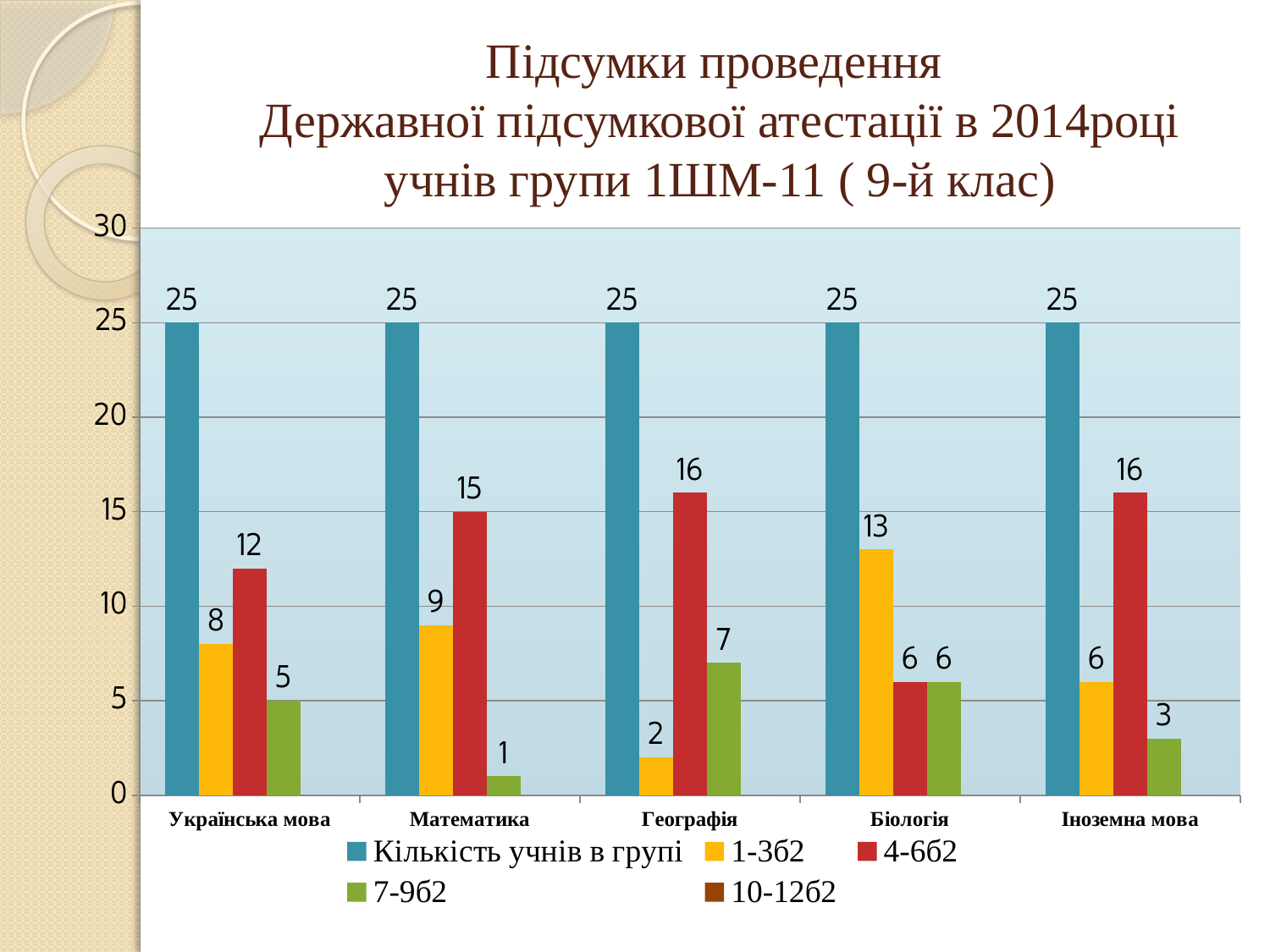

# Підсумки проведення Державної підсумкової атестації в 2014році учнів групи 1ШМ-11 ( 9-й клас)

### Chart

| Category | Кількість учнів в групі | 1-3б2 | 4-6б2 | 7-9б2 | 10-12б2 |
|---|---|---|---|---|---|
| Українська мова | 25.0 | 8.0 | 12.0 | 5.0 | 0.0 |
| Математика | 25.0 | 9.0 | 15.0 | 1.0 | 0.0 |
| Географія | 25.0 | 2.0 | 16.0 | 7.0 | 0.0 |
| Біологія | 25.0 | 13.0 | 6.0 | 6.0 | 0.0 |
| Іноземна мова | 25.0 | 6.0 | 16.0 | 3.0 | 0.0 |